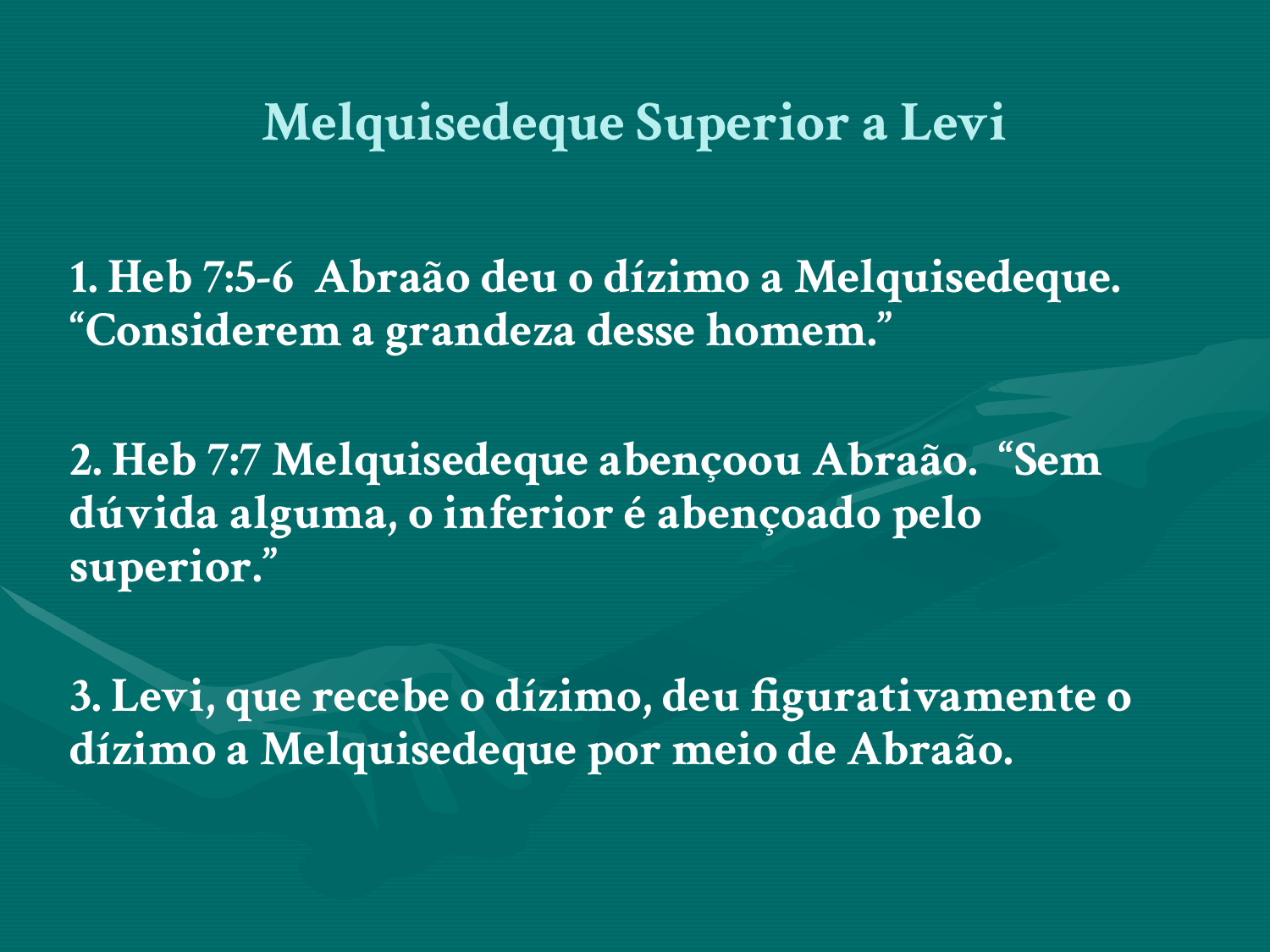

Melquisedeque Superior a Levi
1. Heb 7:5-6  Abraão deu o dízimo a Melquisedeque. “Considerem a grandeza desse homem.”

2. Heb 7:7 Melquisedeque abençoou Abraão.  “Sem dúvida alguma, o inferior é abençoado pelo superior.”

3. Levi, que recebe o dízimo, deu figurativamente o dízimo a Melquisedeque por meio de Abraão.